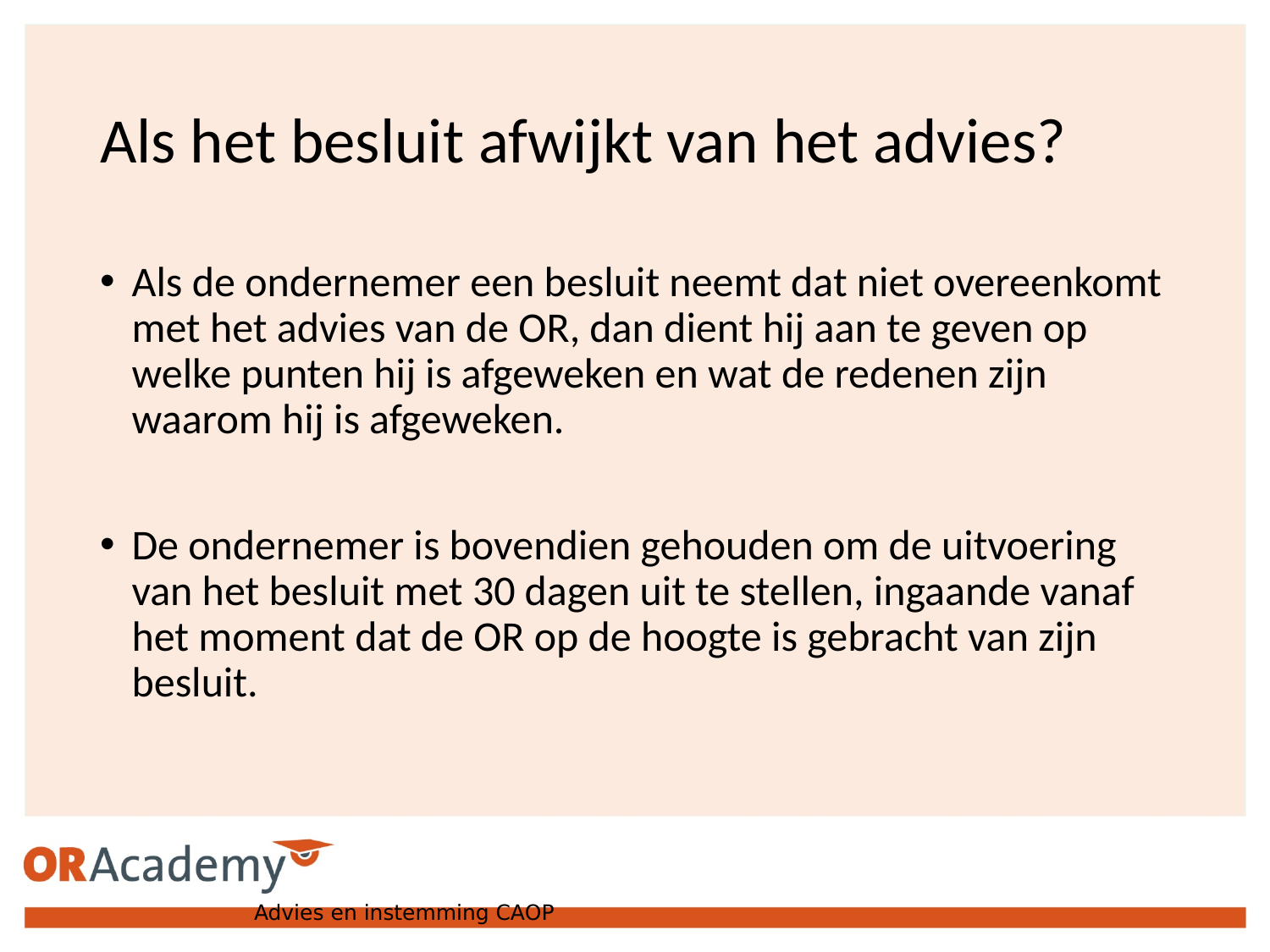

# Als het besluit afwijkt van het advies?
Als de ondernemer een besluit neemt dat niet overeenkomt met het advies van de OR, dan dient hij aan te geven op welke punten hij is afgeweken en wat de redenen zijn waarom hij is afgeweken.

De ondernemer is bovendien gehouden om de uitvoering van het besluit met 30 dagen uit te stellen, ingaande vanaf het moment dat de OR op de hoogte is gebracht van zijn besluit.

Advies en instemming CAOP